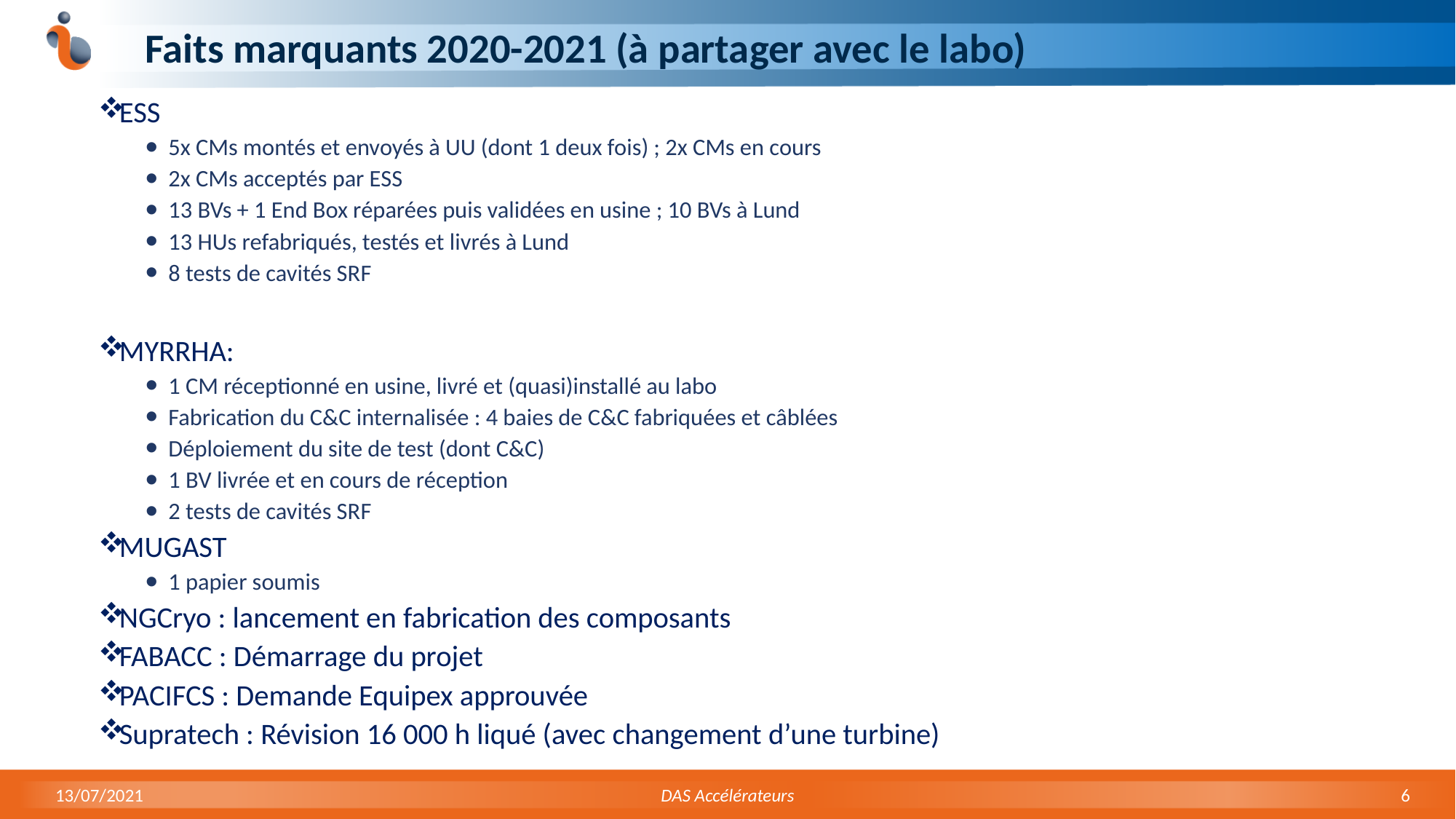

# Faits marquants 2020-2021 (à partager avec le labo)
ESS
5x CMs montés et envoyés à UU (dont 1 deux fois) ; 2x CMs en cours
2x CMs acceptés par ESS
13 BVs + 1 End Box réparées puis validées en usine ; 10 BVs à Lund
13 HUs refabriqués, testés et livrés à Lund
8 tests de cavités SRF

MYRRHA:
1 CM réceptionné en usine, livré et (quasi)installé au labo
Fabrication du C&C internalisée : 4 baies de C&C fabriquées et câblées
Déploiement du site de test (dont C&C)
1 BV livrée et en cours de réception
2 tests de cavités SRF
MUGAST
1 papier soumis
NGCryo : lancement en fabrication des composants
FABACC : Démarrage du projet
PACIFCS : Demande Equipex approuvée
Supratech : Révision 16 000 h liqué (avec changement d’une turbine)

13/07/2021
DAS Accélérateurs
6